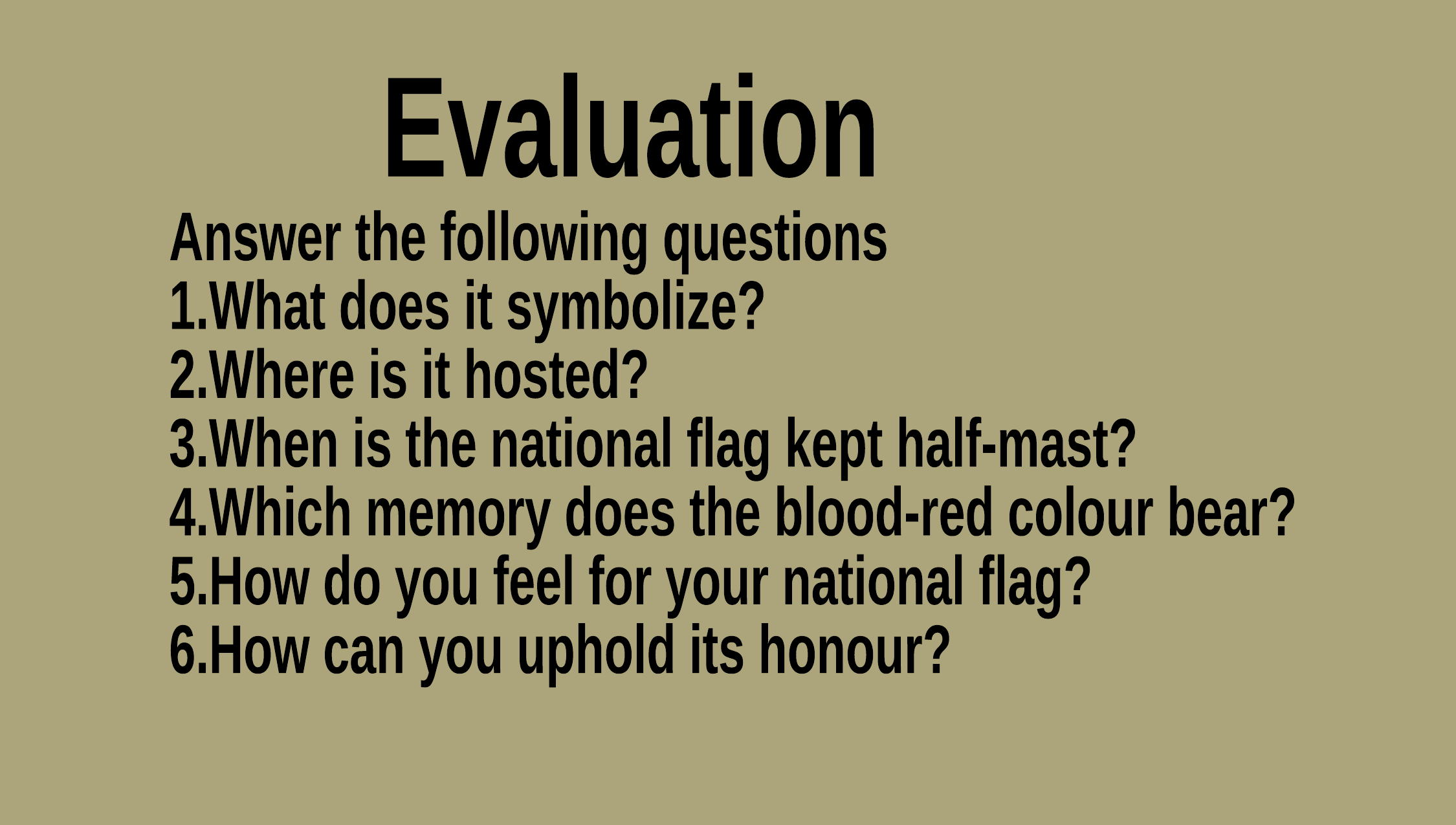

Evaluation
Answer the following questions
1.What does it symbolize?
2.Where is it hosted?
3.When is the national flag kept half-mast?
4.Which memory does the blood-red colour bear?
5.How do you feel for your national flag?
6.How can you uphold its honour?